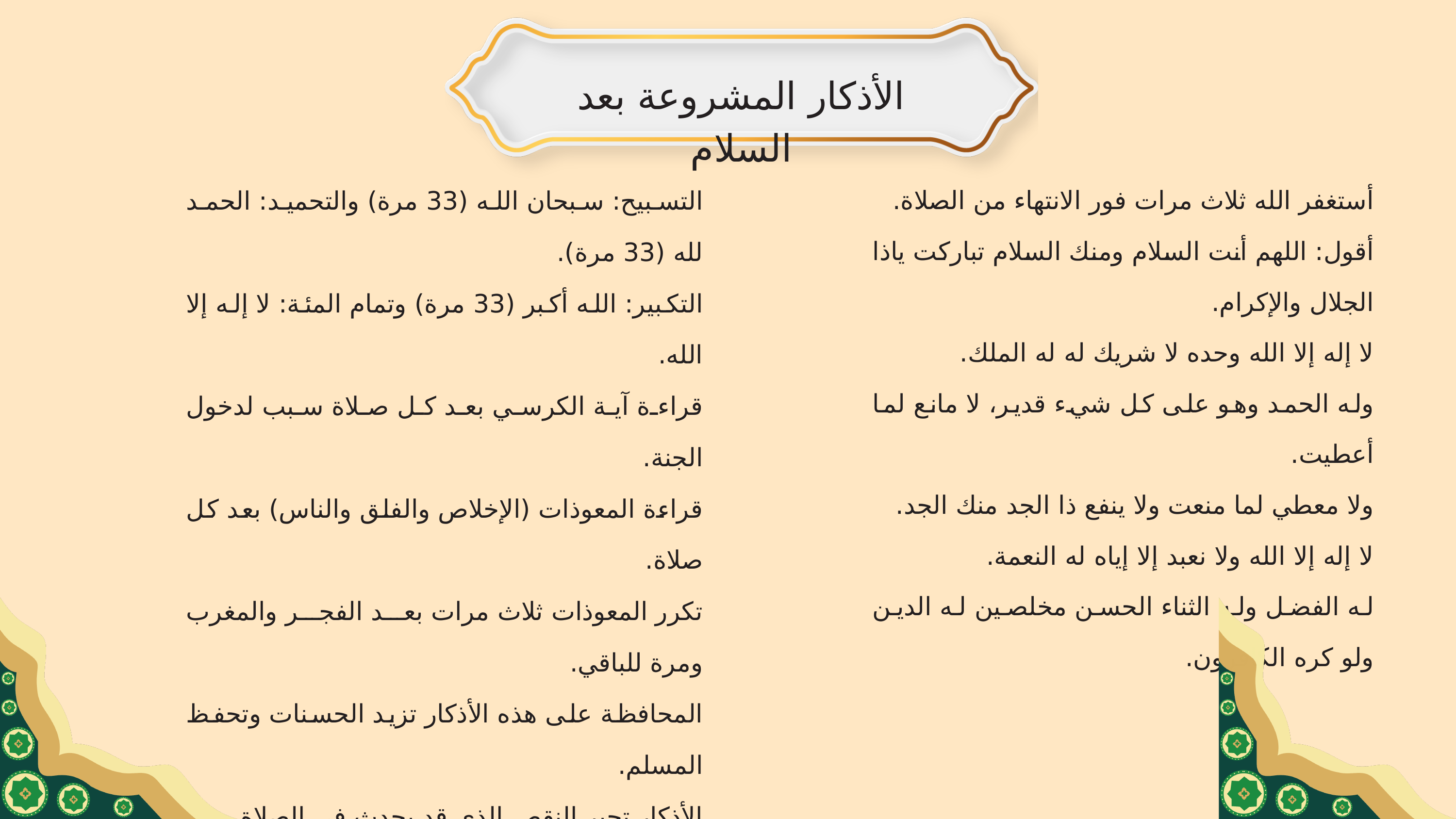

‏الأذكار المشروعة بعد السلام
التسبيح: سبحان الله (33 مرة) والتحميد: الحمد لله (33 مرة).
التكبير: الله أكبر (33 مرة) وتمام المئة: لا إله إلا الله.
قراءة آية الكرسي بعد كل صلاة سبب لدخول الجنة.
قراءة المعوذات (الإخلاص والفلق والناس) بعد كل صلاة.
تكرر المعوذات ثلاث مرات بعد الفجر والمغرب ومرة للباقي.
المحافظة على هذه الأذكار تزيد الحسنات وتحفظ المسلم.
الأذكار تجبر النقص الذي قد يحدث في الصلاة.
أستغفر الله ثلاث مرات فور الانتهاء من الصلاة.
أقول: اللهم أنت السلام ومنك السلام تباركت ياذا الجلال والإكرام.
لا إله إلا الله وحده لا شريك له له الملك.
وله الحمد وهو على كل شيء قدير، لا مانع لما أعطيت.
ولا معطي لما منعت ولا ينفع ذا الجد منك الجد.
لا إله إلا الله ولا نعبد إلا إياه له النعمة.
له الفضل وله الثناء الحسن مخلصين له الدين ولو كره الكافرون.